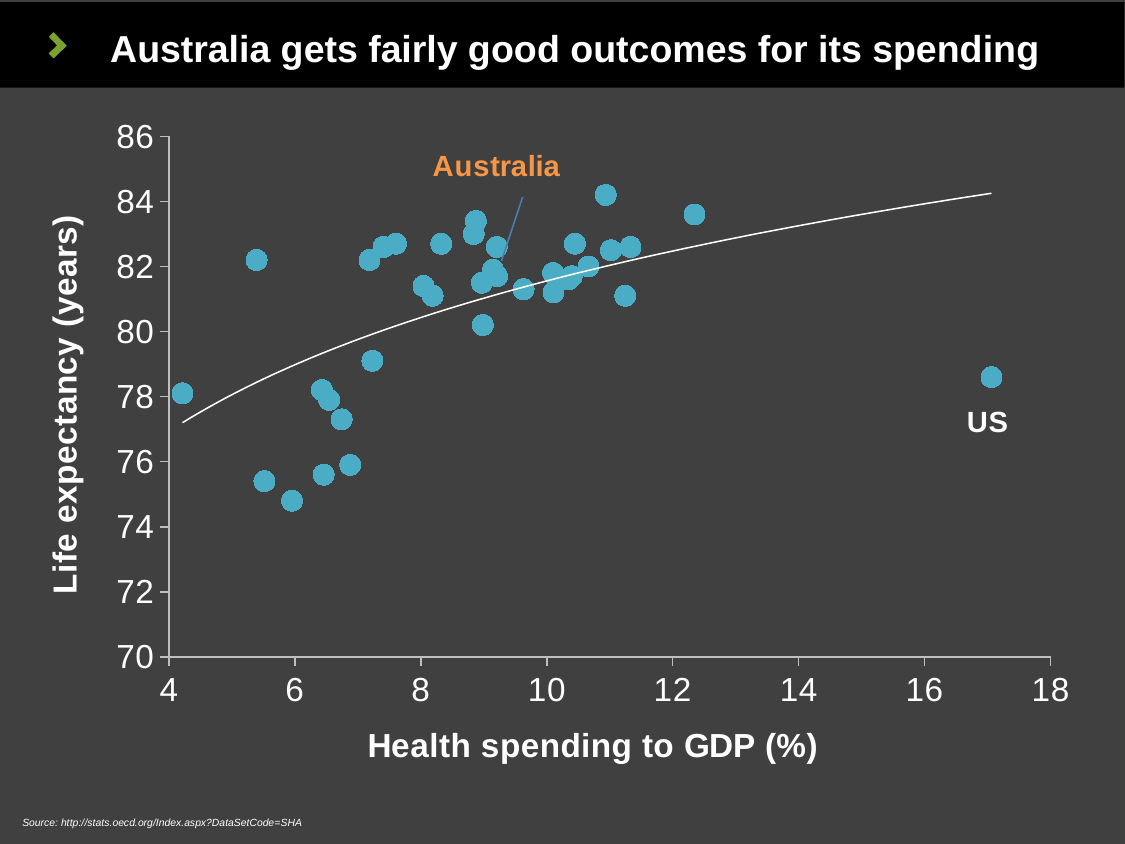

Australia gets fairly good outcomes for its spending

### Chart

| Category | Life expectancy |
|---|---|
Source: http://stats.oecd.org/Index.aspx?DataSetCode=SHA